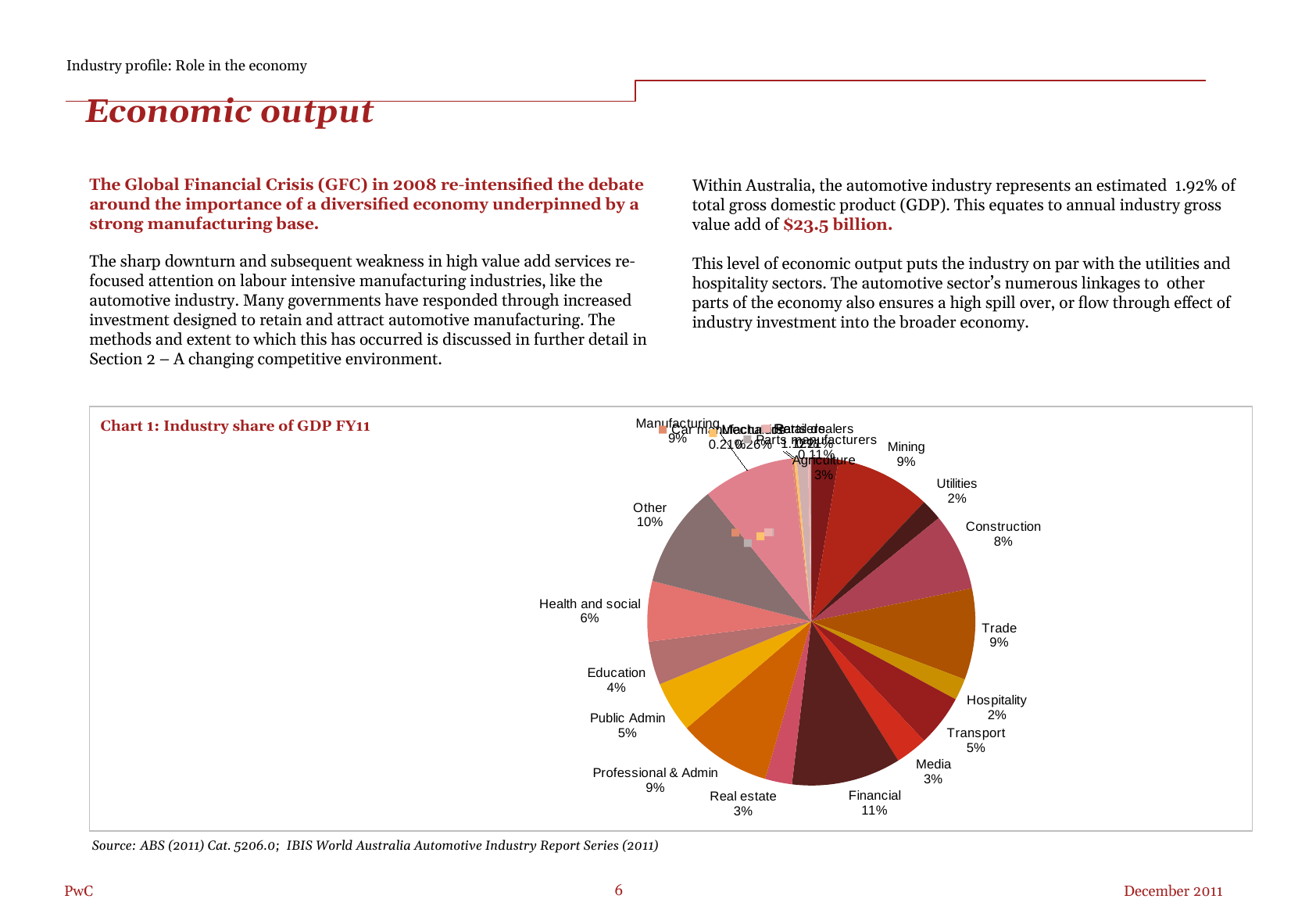

Industry profile: Role in the economy

# Economic output
The Global Financial Crisis (GFC) in 2008 re-intensified the debate around the importance of a diversified economy underpinned by a strong manufacturing base.
The sharp downturn and subsequent weakness in high value add services re-focused attention on labour intensive manufacturing industries, like the automotive industry. Many governments have responded through increased investment designed to retain and attract automotive manufacturing. The methods and extent to which this has occurred is discussed in further detail in Section 2 – A changing competitive environment.

Within Australia, the automotive industry represents an estimated  1.92% of total gross domestic product (GDP). This equates to annual industry gross value add of $23.5 billion.

This level of economic output puts the industry on par with the utilities and hospitality sectors. The automotive sector’s numerous linkages to  other parts of the economy also ensures a high spill over, or flow through effect of industry investment into the broader economy.

Chart 1: Industry share of GDP FY11

[unsupported chart]

Source: ABS (2011) Cat. 5206.0;  IBIS World Australia Automotive Industry Report Series (2011)